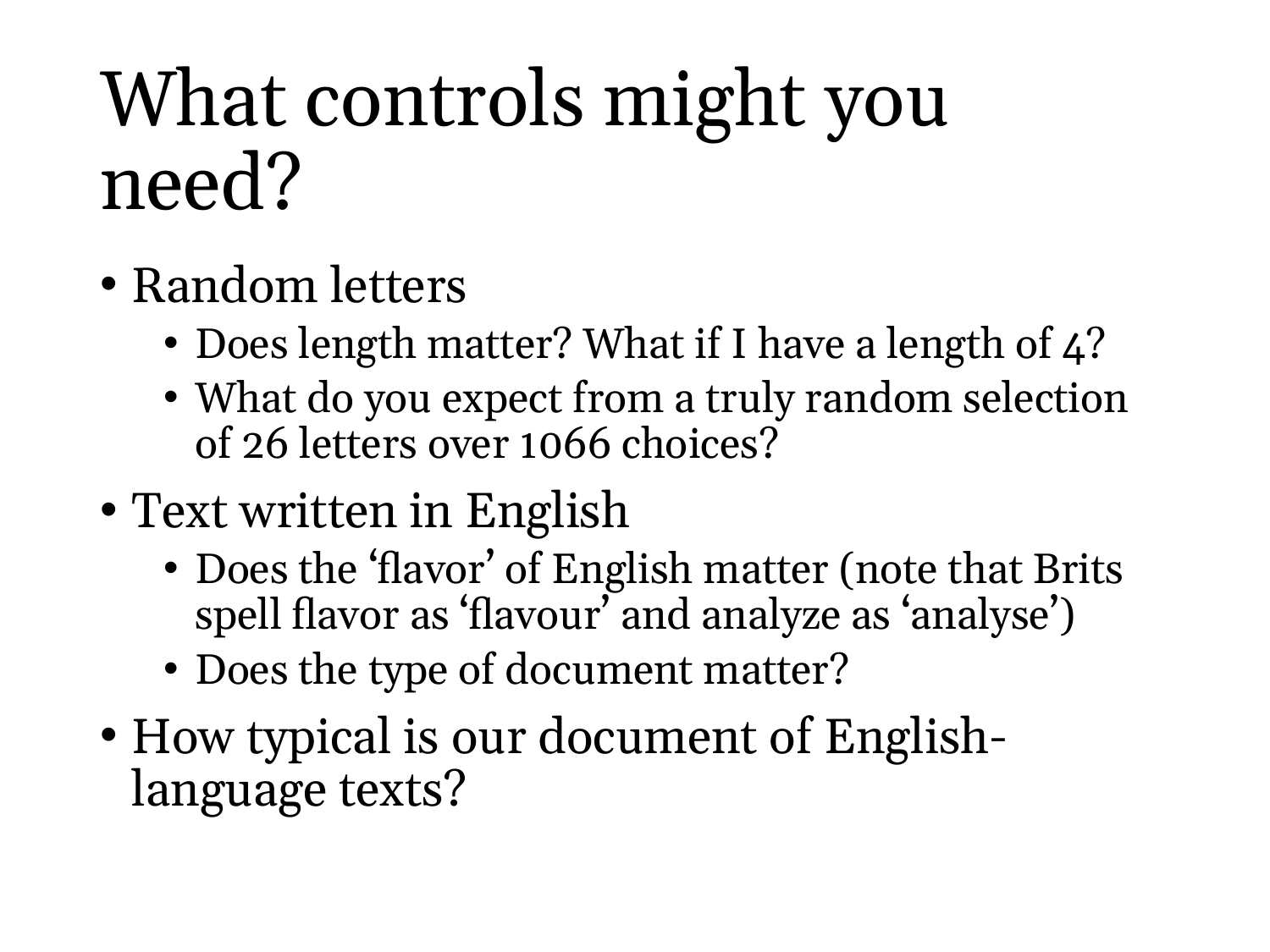

# What controls might you need?
Random letters
Does length matter? What if I have a length of 4?
What do you expect from a truly random selection of 26 letters over 1066 choices?
Text written in English
Does the ‘flavor’ of English matter (note that Brits spell flavor as ‘flavour’ and analyze as ‘analyse’)
Does the type of document matter?
How typical is our document of English-language texts?